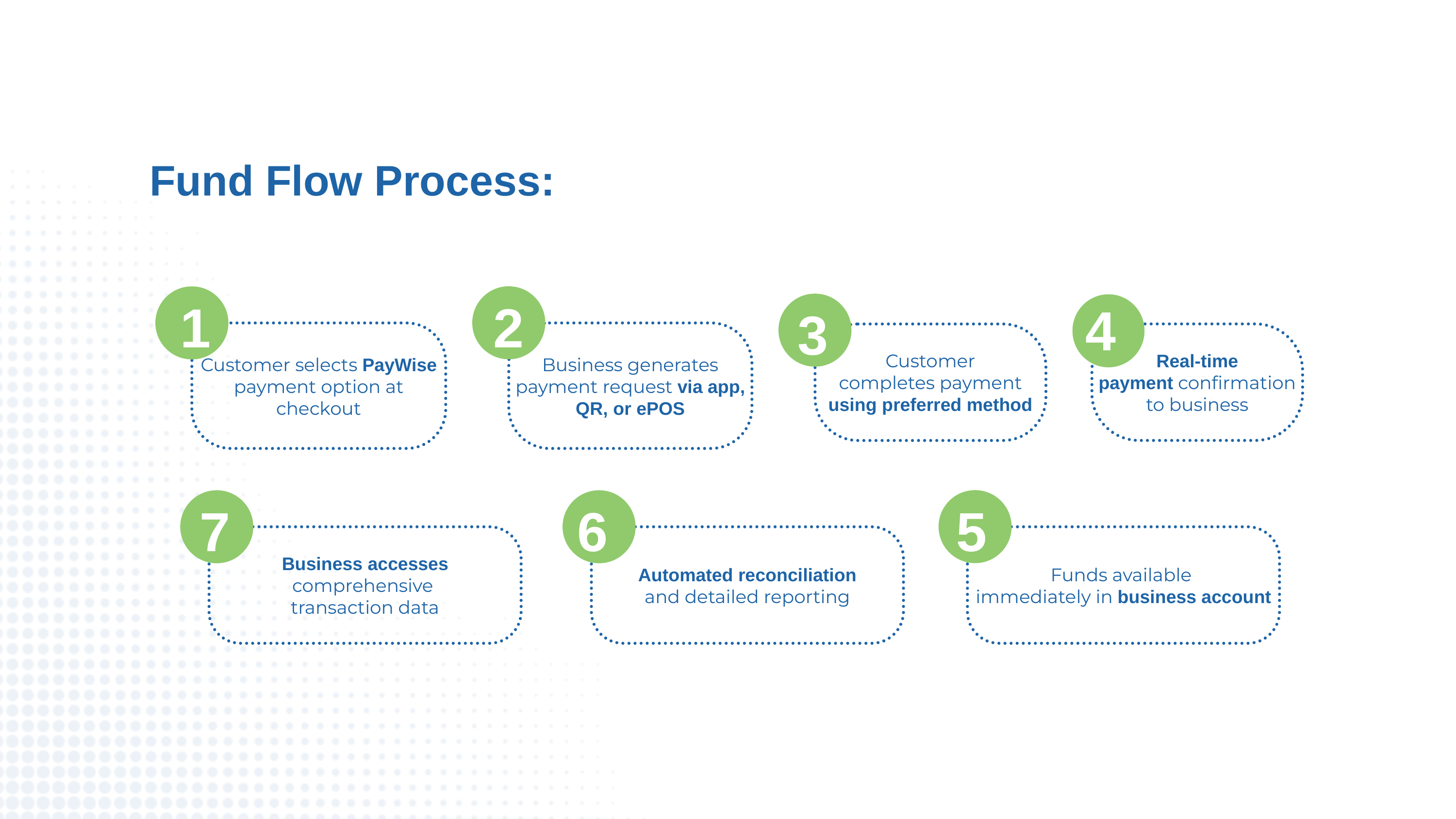

Fund Flow Process:
2
1
4

3

Customer selects PayWise payment option at checkout

Business generates payment request via app, QR, or ePOS

Real-time
payment confirmation to business

Customer
completes payment using preferred method
5
7
6

Business accesses comprehensive
transaction data

Automated reconciliation
and detailed reporting

Funds available
immediately in business account